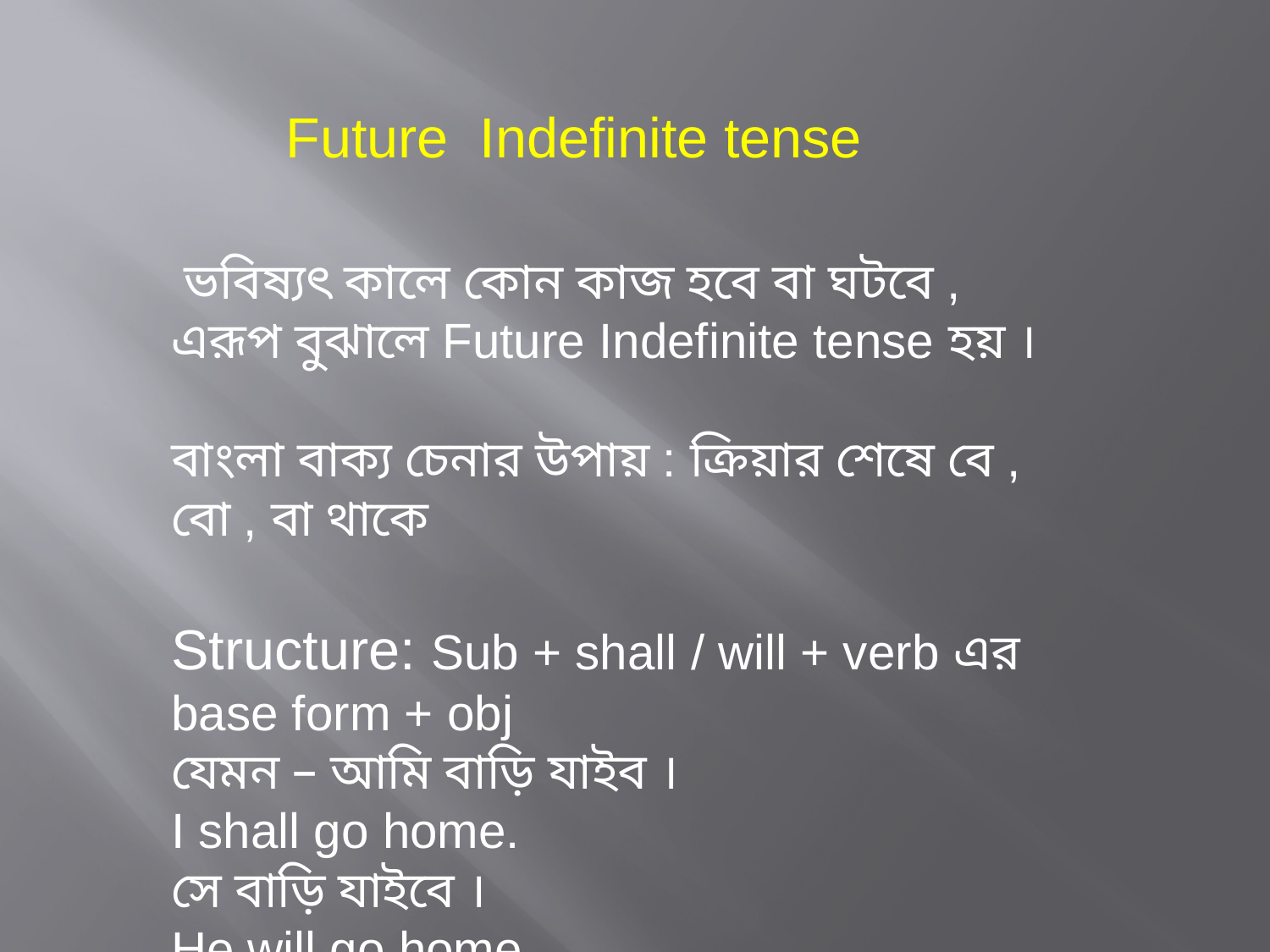

Future  Indefinite tense
 ভবিষ্যৎ কালে কোন কাজ হবে বা ঘটবে , এরূপ বুঝালে Future Indefinite tense হয় ।

বাংলা বাক্য চেনার উপায় : ক্রিয়ার শেষে বে , বো , বা থাকে

Structure: Sub + shall / will + verb এর base form + obj
যেমন – আমি বাড়ি যাইব ।
I shall go home.
সে বাড়ি যাইবে ।
He will go home.